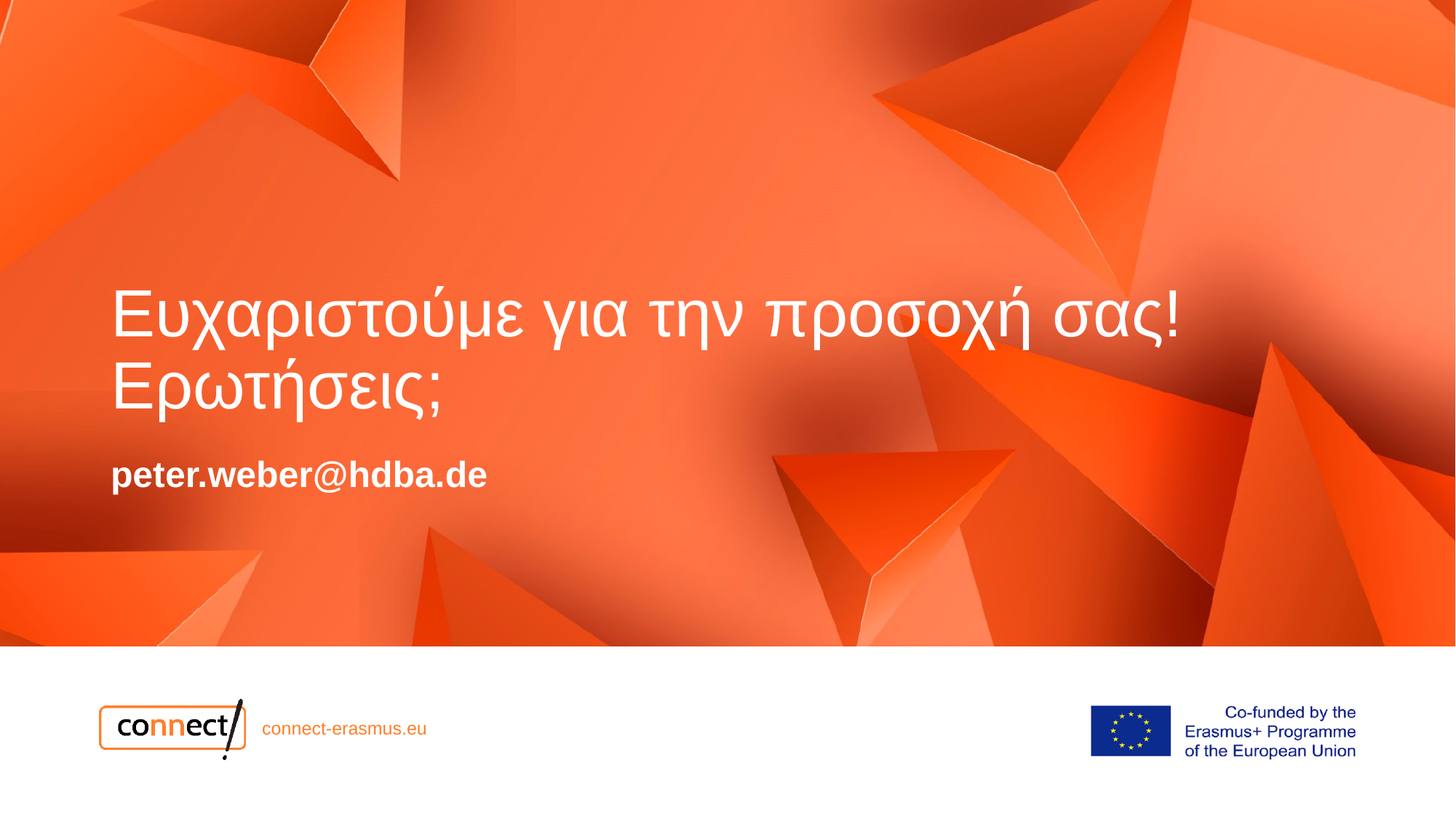

# Ευχαριστούμε για την προσοχή σας! Ερωτήσεις;
peter.weber@hdba.de
connect-erasmus.eu